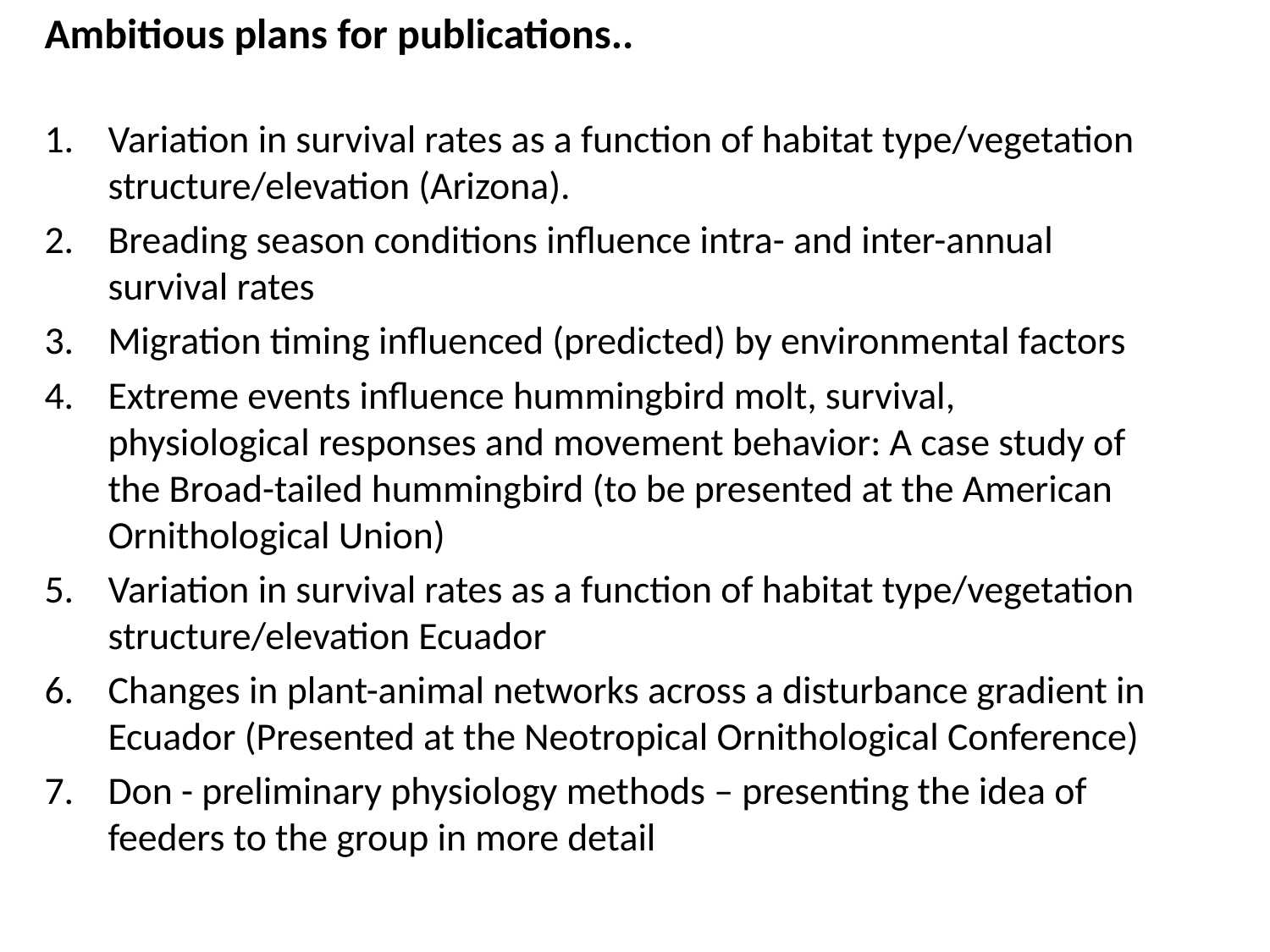

Ambitious plans for publications..

Variation in survival rates as a function of habitat type/vegetation structure/elevation (Arizona).
Breading season conditions influence intra- and inter-annual survival rates
Migration timing influenced (predicted) by environmental factors
Extreme events influence hummingbird molt, survival, physiological responses and movement behavior: A case study of the Broad-tailed hummingbird (to be presented at the American Ornithological Union)
Variation in survival rates as a function of habitat type/vegetation structure/elevation Ecuador
Changes in plant-animal networks across a disturbance gradient in Ecuador (Presented at the Neotropical Ornithological Conference)
Don - preliminary physiology methods – presenting the idea of feeders to the group in more detail